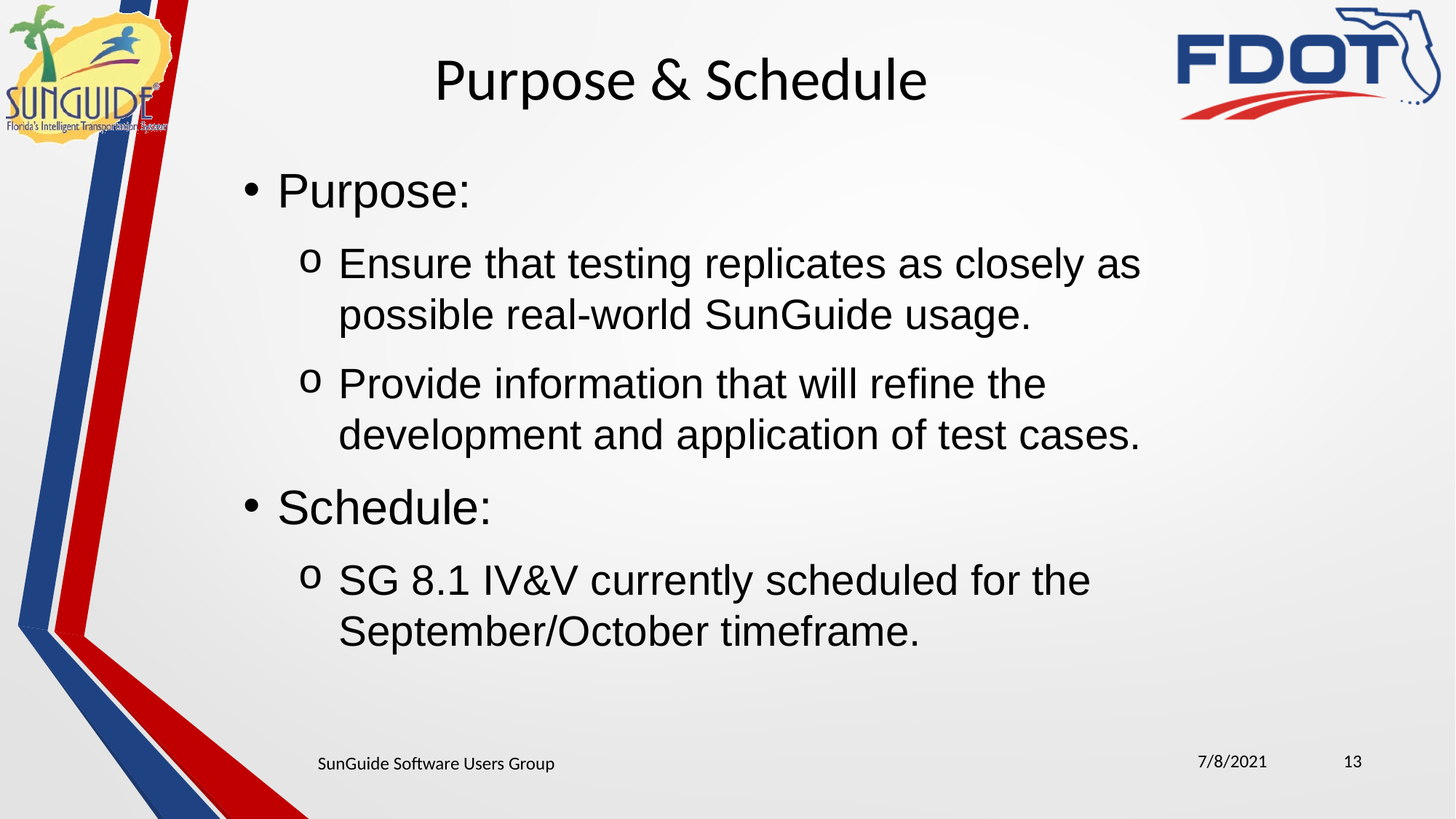

Purpose & Schedule
Purpose:
Ensure that testing replicates as closely as possible real-world SunGuide usage.
Provide information that will refine the development and application of test cases.
Schedule:
SG 8.1 IV&V currently scheduled for the September/October timeframe.
7/8/2021
13
SunGuide Software Users Group